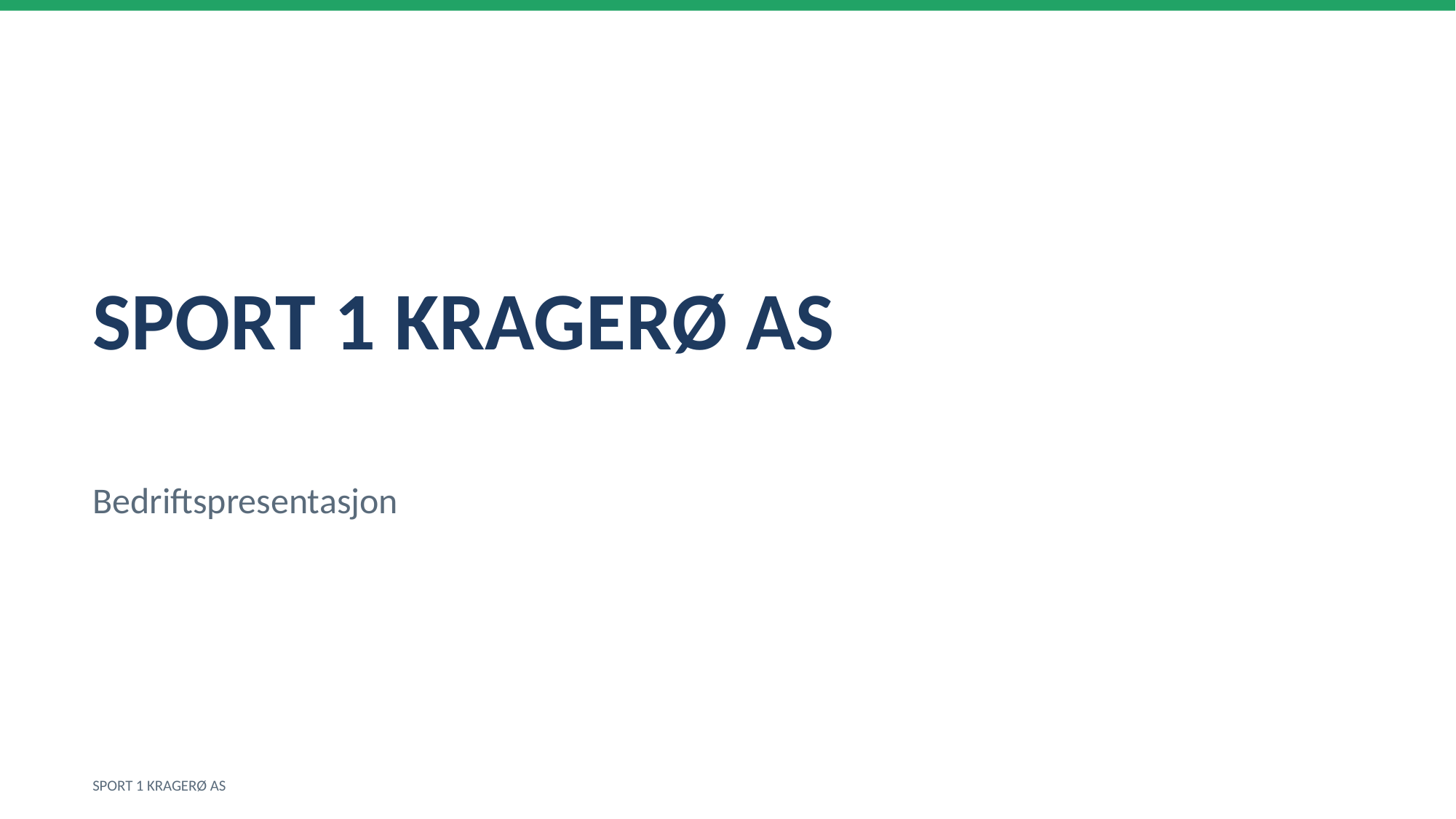

SPORT 1 KRAGERØ AS
Bedriftspresentasjon
SPORT 1 KRAGERØ AS